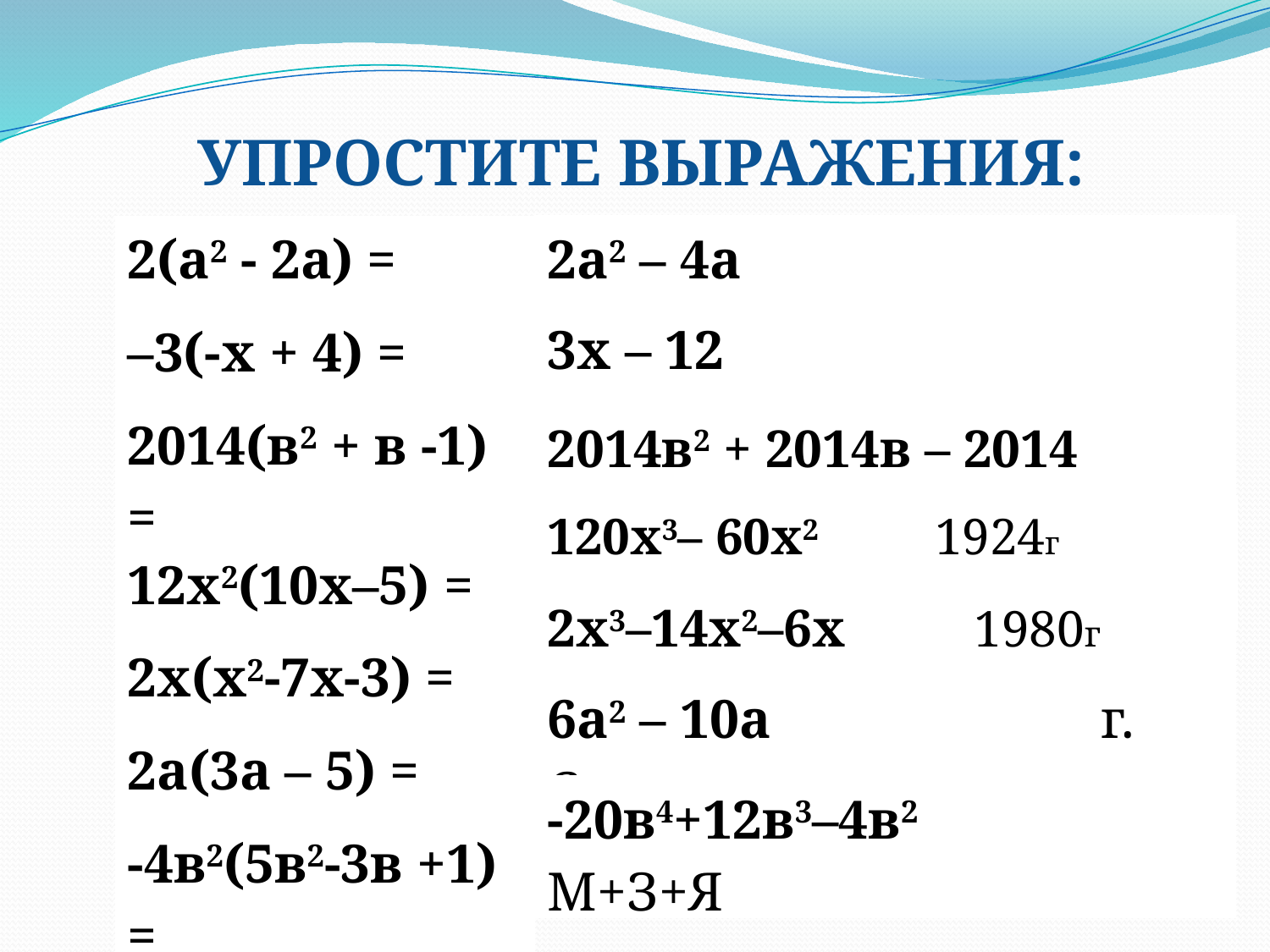

УПРОСТИТЕ ВЫРАЖЕНИЯ:
| 2а2 – 4а олимпионик |
| --- |
| 2(а2 - 2а) = |
| --- |
| –3(-х + 4) = |
| 2014(в2 + в -1) = |
| 12х2(10х–5) = |
| 2х(х2-7х-3) = |
| 2а(3а – 5) = |
| -4в2(5в2-3в +1) = |
| 3х – 12 элладоники |
| --- |
| 2014в2 + 2014в – 2014 ягуар |
| --- |
| 120х3– 60х2 1924г Франция |
| --- |
| 2х3–14х2–6х 1980г Москва |
| --- |
| 6а2 – 10а г. Сочи |
| --- |
| -20в4+12в3–4в2 М+З+Я |
| --- |